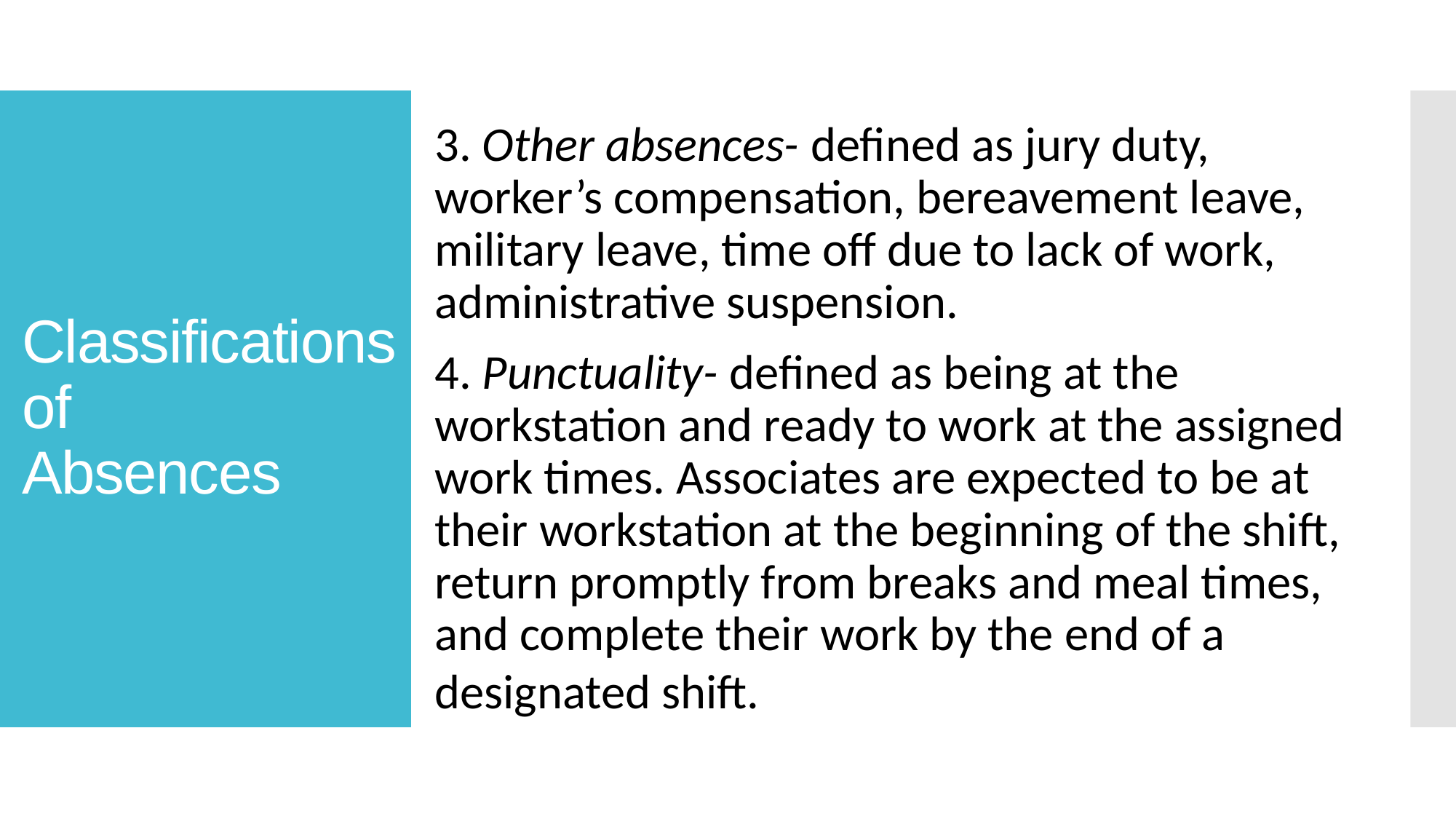

3. Other absences- defined as jury duty, worker’s compensation, bereavement leave, military leave, time off due to lack of work, administrative suspension. ​
4. Punctuality- defined as being at the workstation and ready to work at the assigned work times. Associates are expected to be at their workstation at the beginning of the shift, return promptly from breaks and meal times, and complete their work by the end of a designated shift. ​
# Classifications of Absences